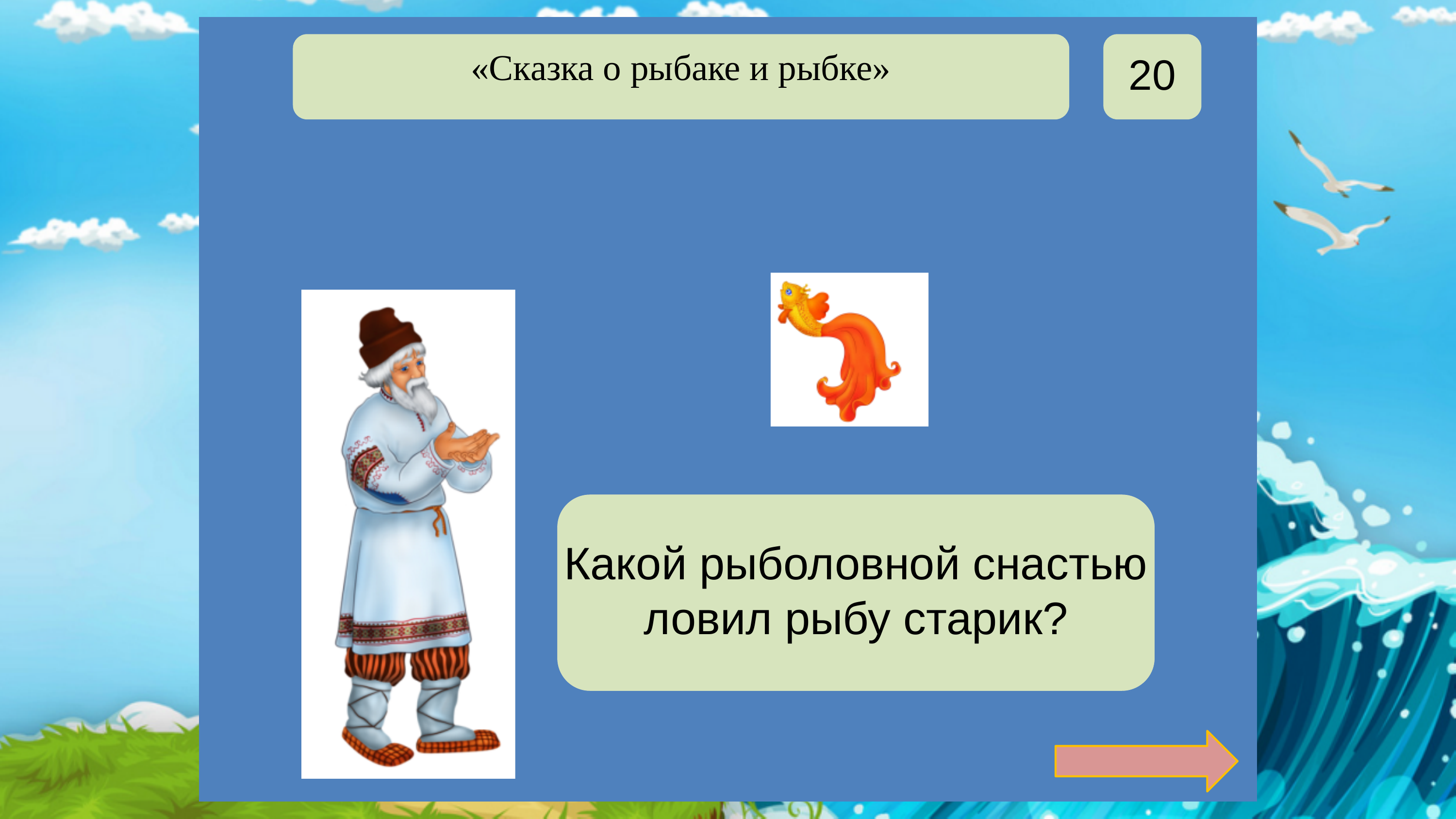

20
«Сказка о рыбаке и рыбке»

Неводом

Какой рыболовной снастью ловил рыбу старик?